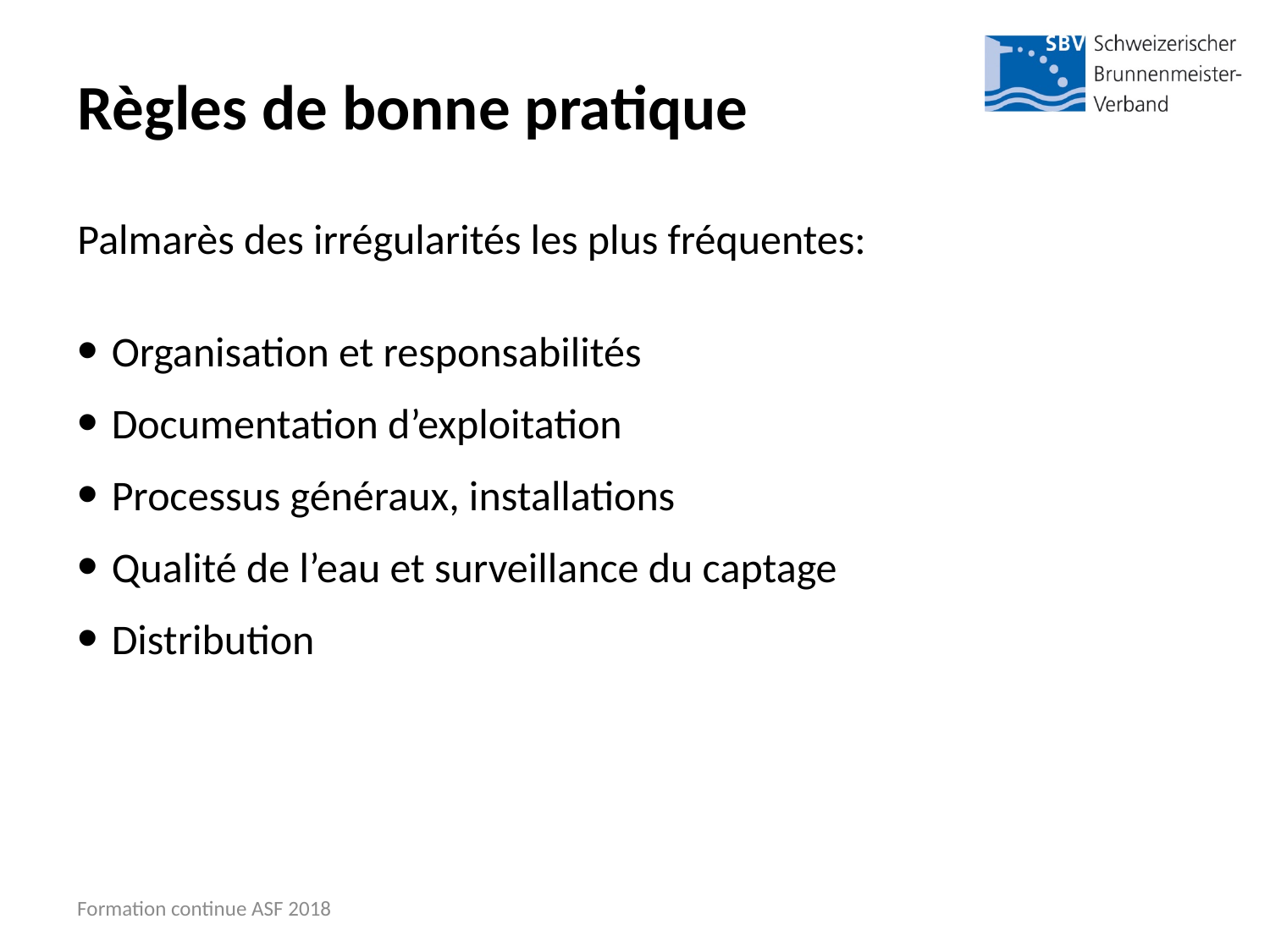

# Règles de bonne pratique
Palmarès des irrégularités les plus fréquentes:

 Organisation et responsabilités
 Documentation d’exploitation
 Processus généraux, installations
 Qualité de l’eau et surveillance du captage
 Distribution

Formation continue ASF 2018